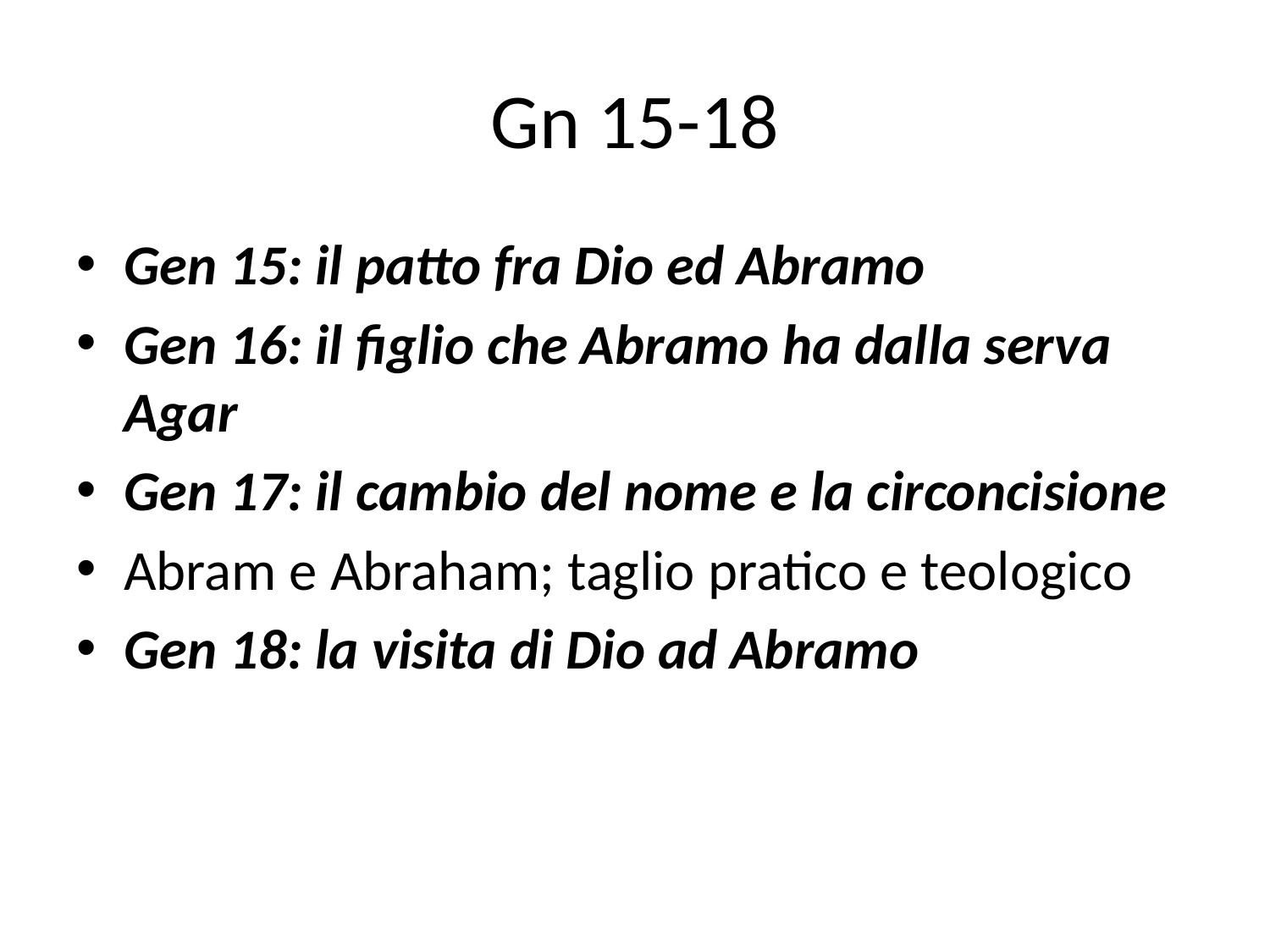

# Gn 15-18
Gen 15: il patto fra Dio ed Abramo
Gen 16: il figlio che Abramo ha dalla serva Agar
Gen 17: il cambio del nome e la circoncisione
Abram e Abraham; taglio pratico e teologico
Gen 18: la visita di Dio ad Abramo